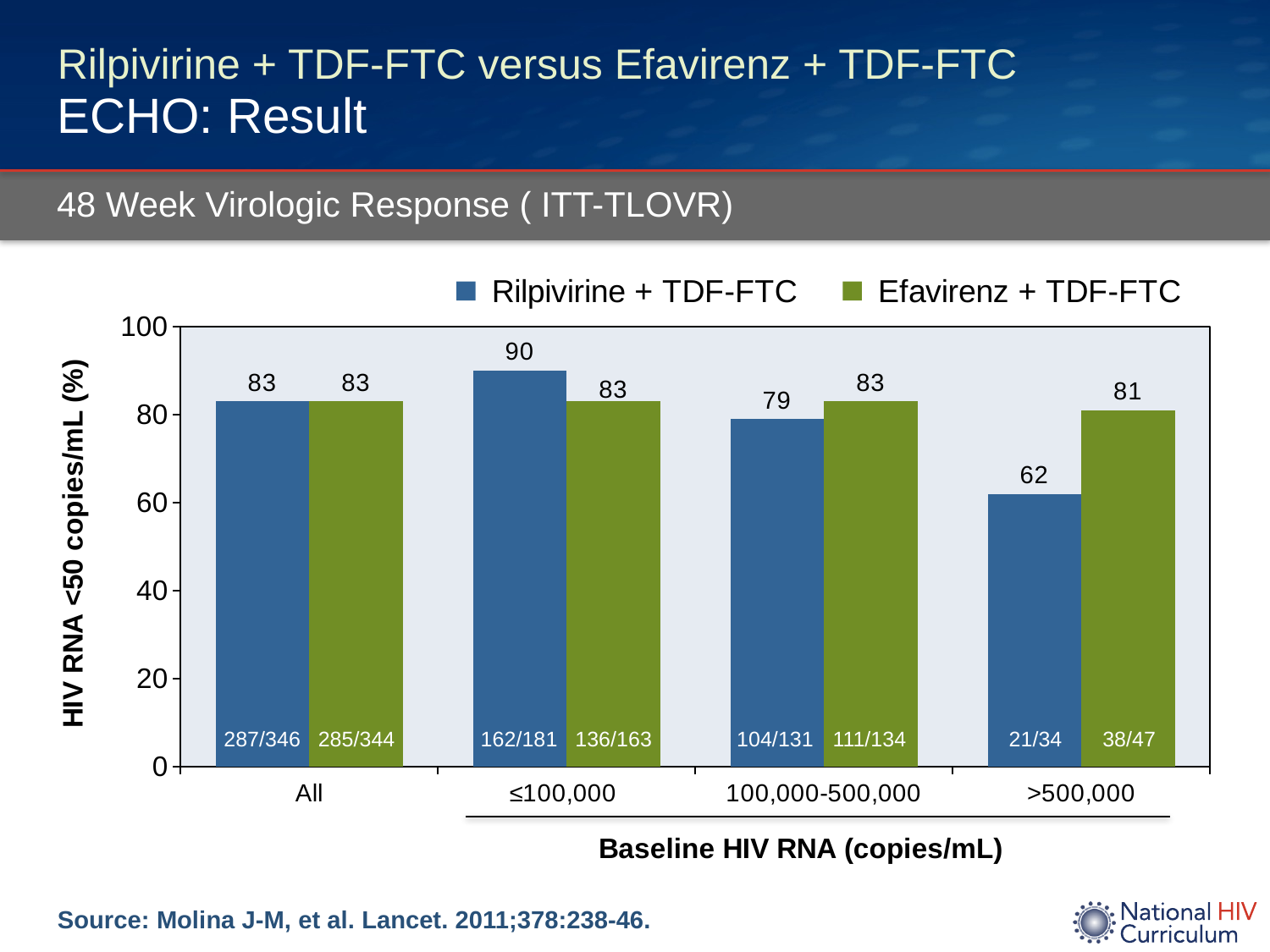

# Rilpivirine + TDF-FTC versus Efavirenz + TDF-FTC ECHO: Result
48 Week Virologic Response ( ITT-TLOVR)

### Chart

| Category |  Rilpivirine + TDF-FTC |  Efavirenz + TDF-FTC |
|---|---|---|
| All | 83.0 | 83.0 |
| ≤100,000  | 90.0 | 83.0 |
| 100,000-500,000 | 79.0 | 83.0 |
| >500,000 | 62.0 | 81.0 |
287/346
285/344
162/181
136/163
104/131
111/134
21/34
38/47
Source: Molina J-M, et al. Lancet. 2011;378:238-46.